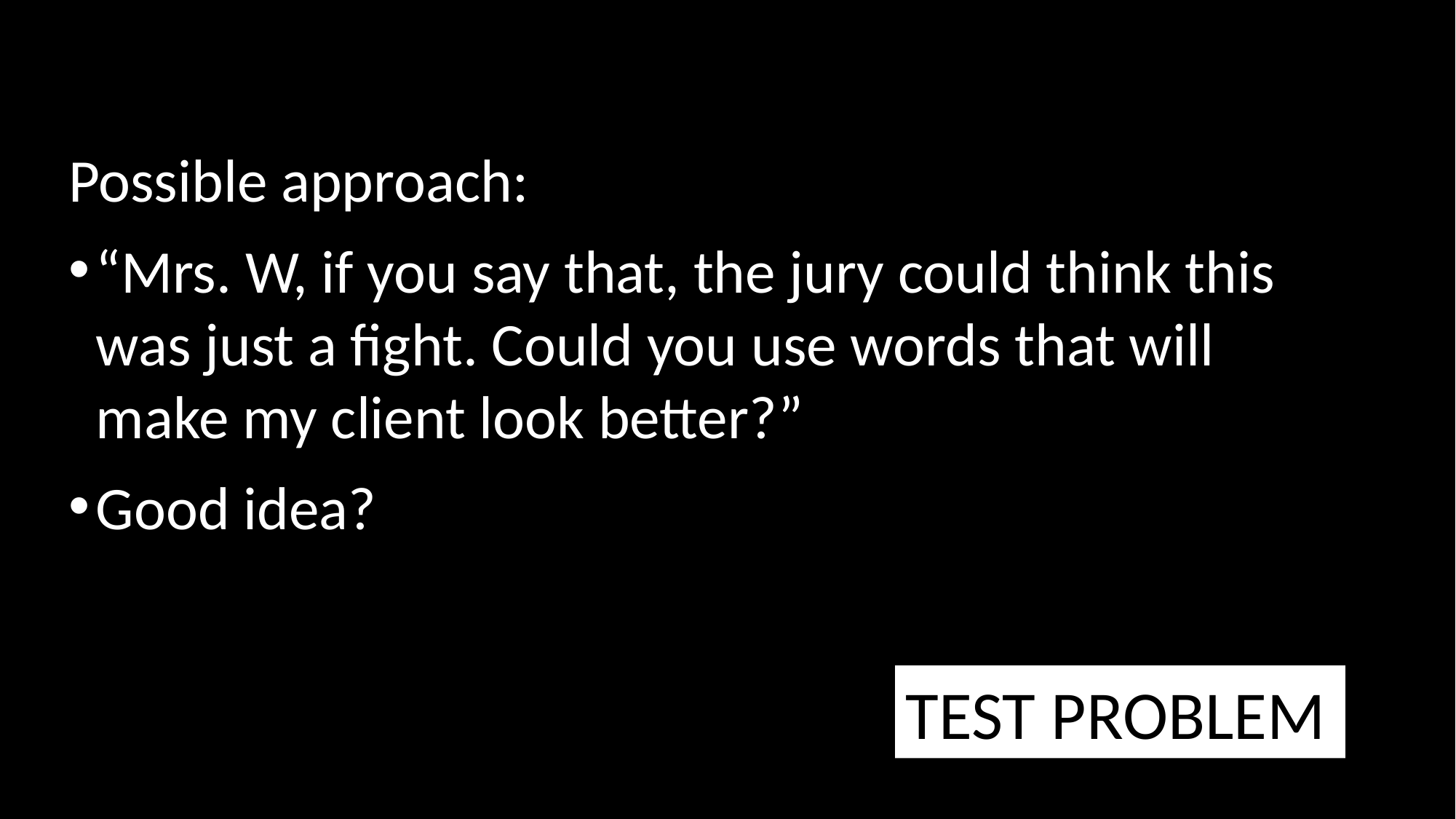

Possible approach:
“Mrs. W, if you say that, the jury could think this was just a fight. Could you use words that will make my client look better?”
Good idea?
TEST PROBLEM